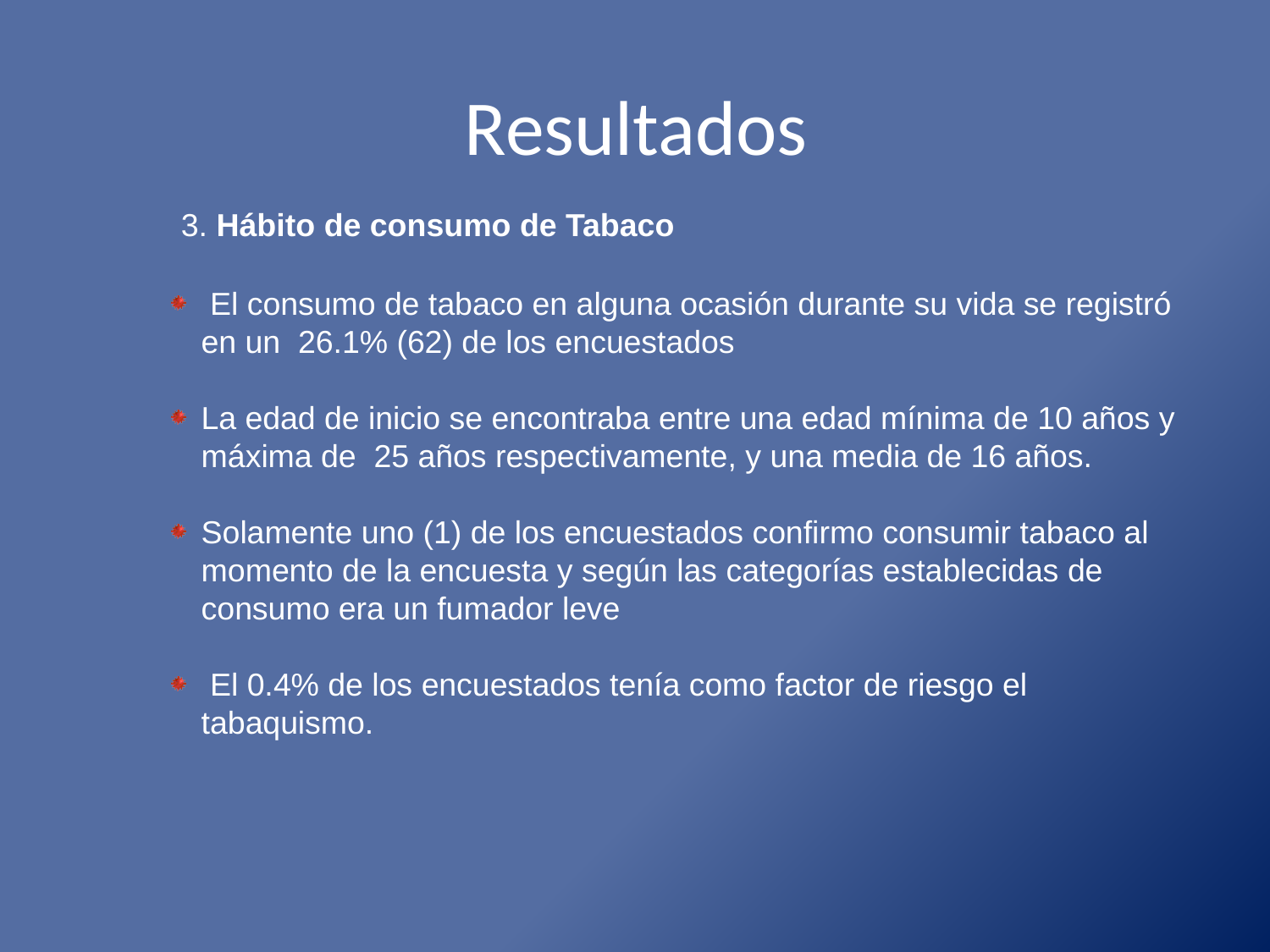

# Resultados
3. Hábito de consumo de Tabaco

 El consumo de tabaco en alguna ocasión durante su vida se registró en un  26.1% (62) de los encuestados

La edad de inicio se encontraba entre una edad mínima de 10 años y máxima de  25 años respectivamente, y una media de 16 años.

Solamente uno (1) de los encuestados confirmo consumir tabaco al momento de la encuesta y según las categorías establecidas de consumo era un fumador leve

 El 0.4% de los encuestados tenía como factor de riesgo el tabaquismo.